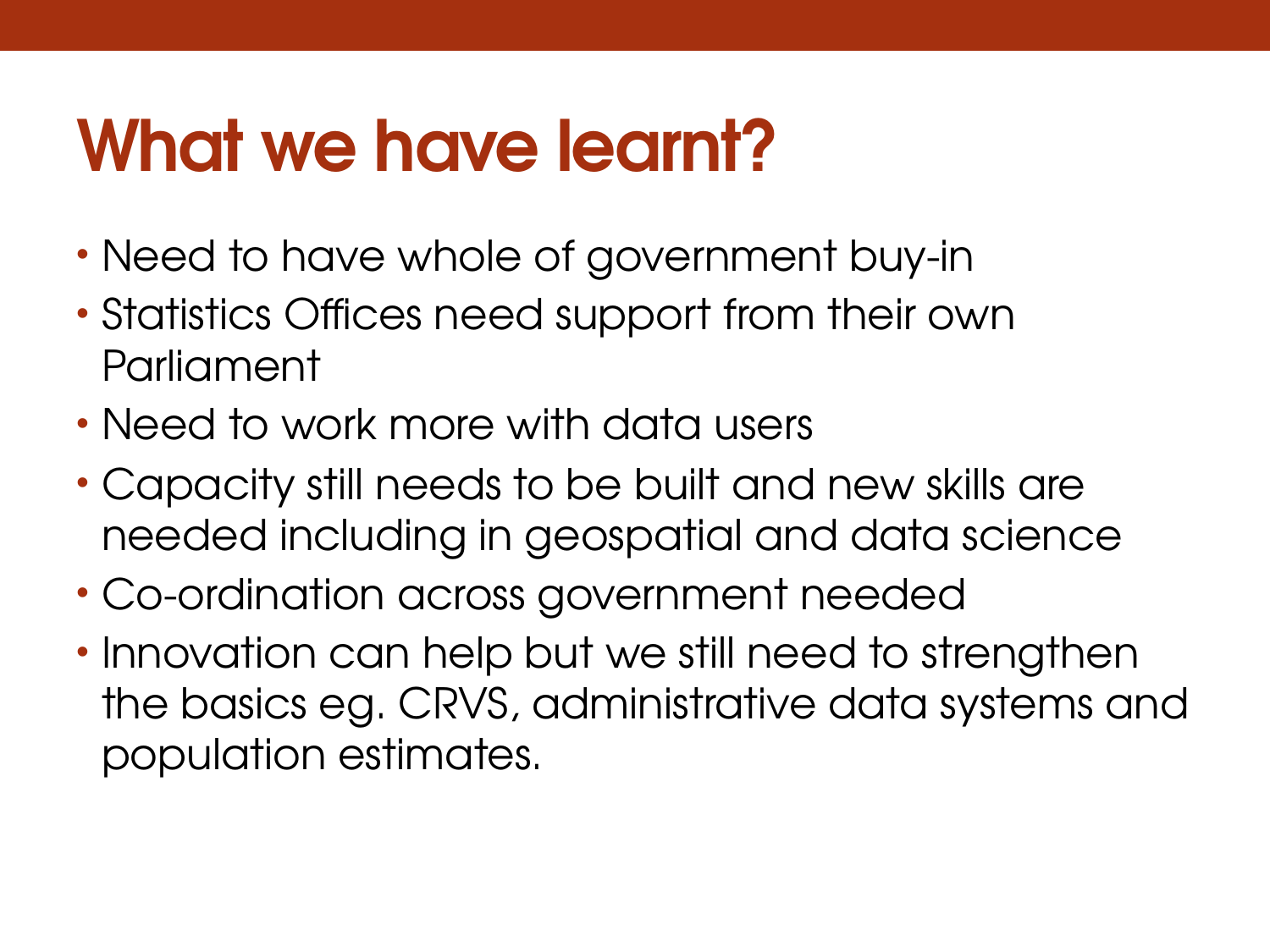

# What we have learnt?
Need to have whole of government buy-in
Statistics Offices need support from their own Parliament
Need to work more with data users
Capacity still needs to be built and new skills are needed including in geospatial and data science
Co-ordination across government needed
Innovation can help but we still need to strengthen the basics eg. CRVS, administrative data systems and population estimates.